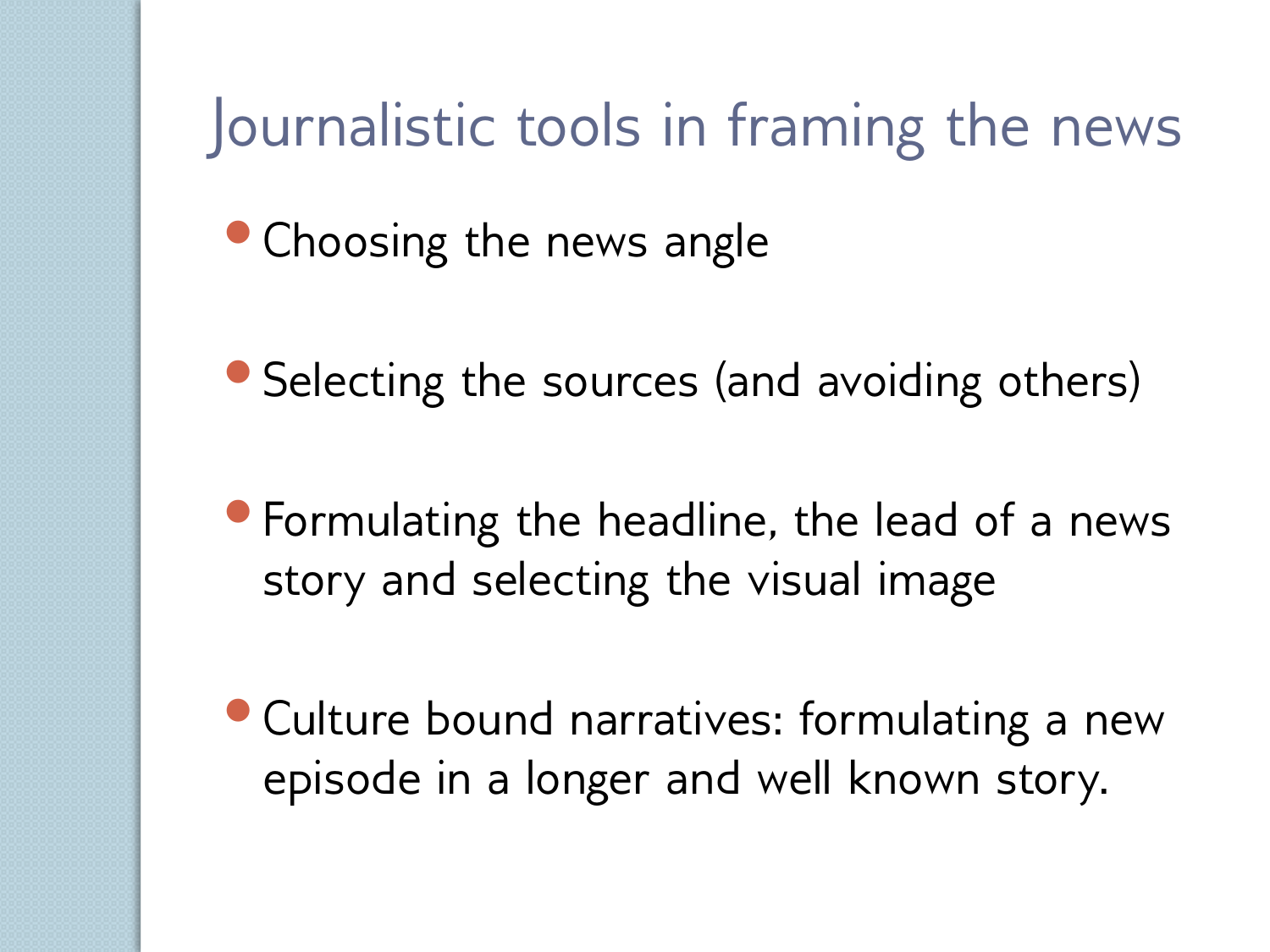

Journalistic tools in framing the news
Choosing the news angle

Selecting the sources (and avoiding others)

Formulating the headline, the lead of a news story and selecting the visual image

Culture bound narratives: formulating a new episode in a longer and well known story.